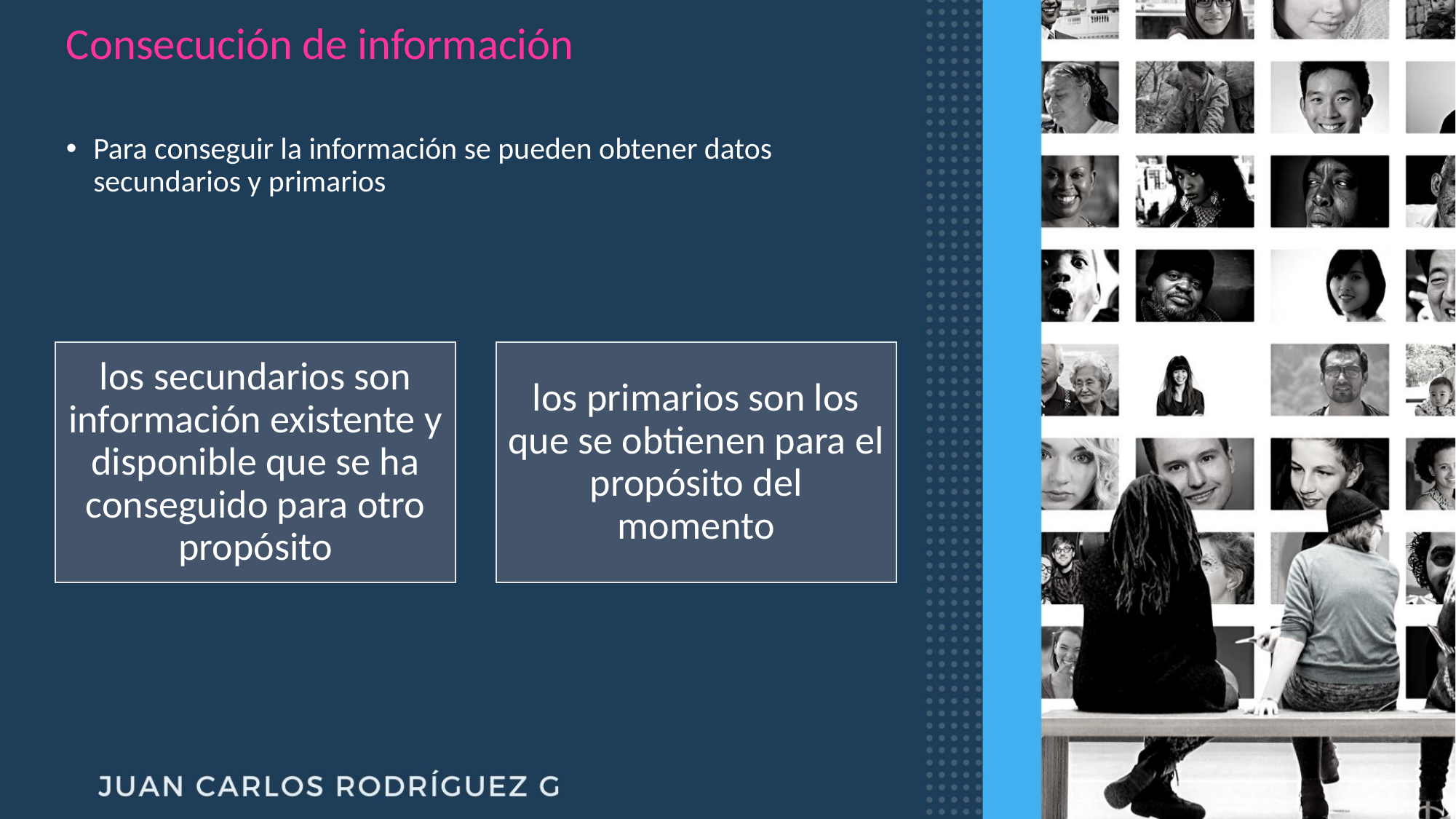

# Consecución de información
Para conseguir la información se pueden obtener datos secundarios y primarios

los secundarios son información existente y disponible que se ha conseguido para otro propósito
los primarios son los que se obtienen para el propósito del momento